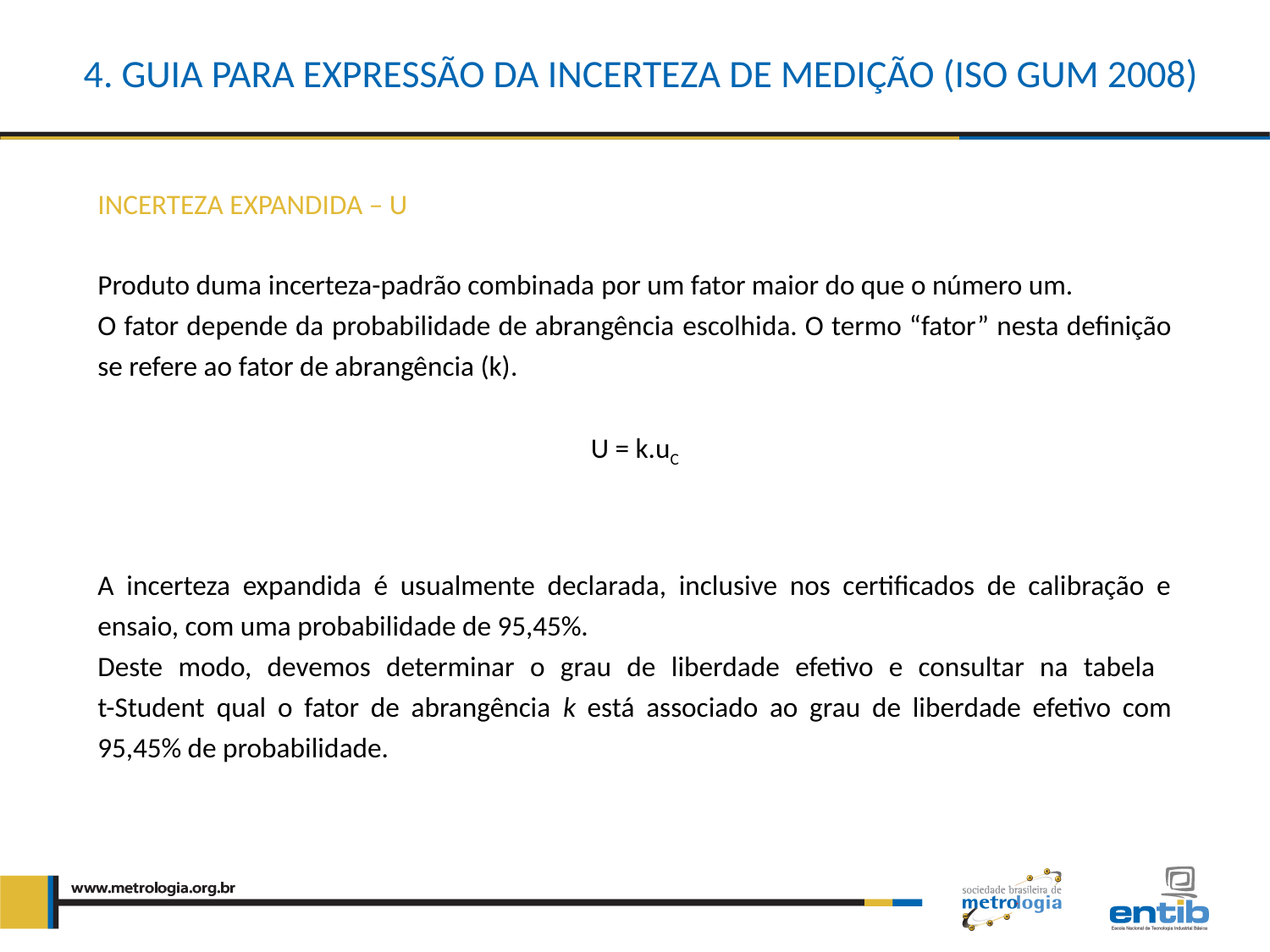

# 4. Guia Para Expressão da Incerteza de Medição (ISO GUM 2008)

INCERTEZA EXPANDIDA – U

Produto duma incerteza-padrão combinada por um fator maior do que o número um.
O fator depende da probabilidade de abrangência escolhida. O termo “fator” nesta definição se refere ao fator de abrangência (k).

U = k.uC

A incerteza expandida é usualmente declarada, inclusive nos certificados de calibração e ensaio, com uma probabilidade de 95,45%.
Deste modo, devemos determinar o grau de liberdade efetivo e consultar na tabela
t-Student qual o fator de abrangência k está associado ao grau de liberdade efetivo com 95,45% de probabilidade.